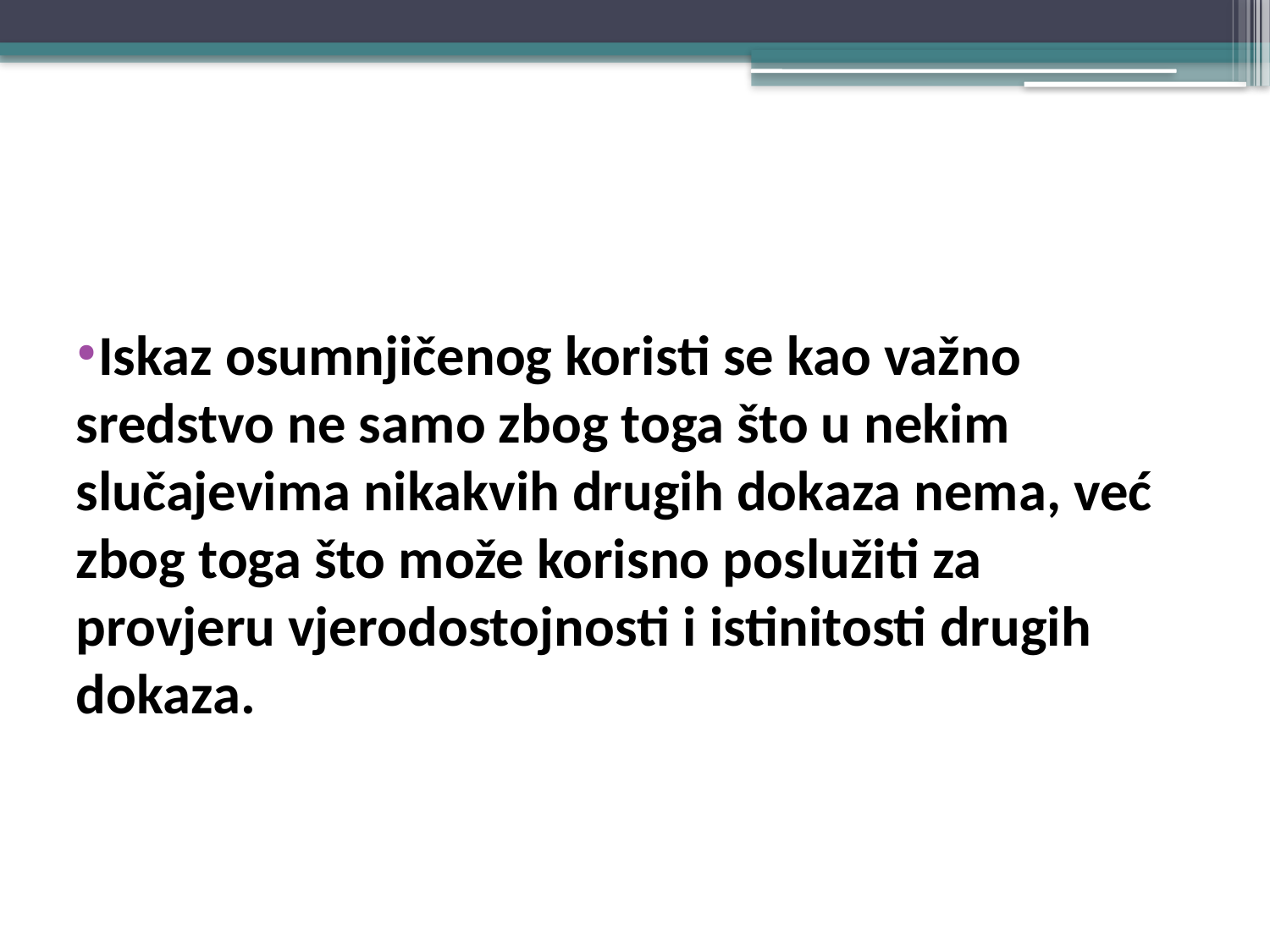

#
Iskaz osumnjičenog koristi se kao važno sredstvo ne samo zbog toga što u nekim slučajevima nikakvih drugih dokaza nema, već zbog toga što može korisno poslužiti za provjeru vjerodostojnosti i istinitosti drugih dokaza.